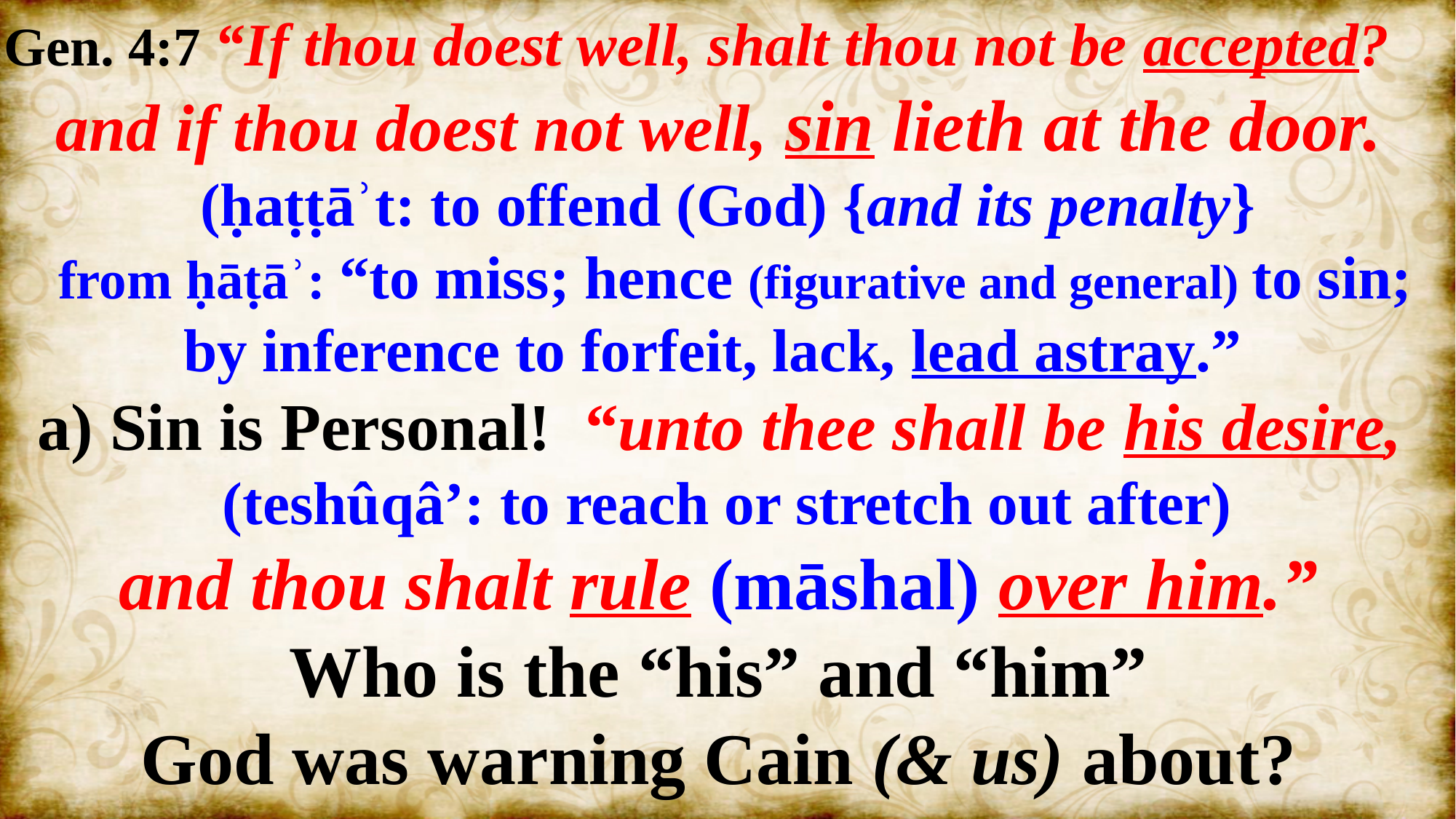

Gen. 4:7 “If thou doest well, shalt thou not be accepted?
and if thou doest not well, sin lieth at the door.
(ḥaṭṭāʾt: to offend (God) {and its penalty}
  from ḥāṭāʾ: “to miss; hence (figurative and general) to sin;
by inference to forfeit, lack, lead astray.”
  a) Sin is Personal!  “unto thee shall be his desire,
(teshûqâ’: to reach or stretch out after)
and thou shalt rule (māshal) over him.”
Who is the “his” and “him”
God was warning Cain (& us) about?